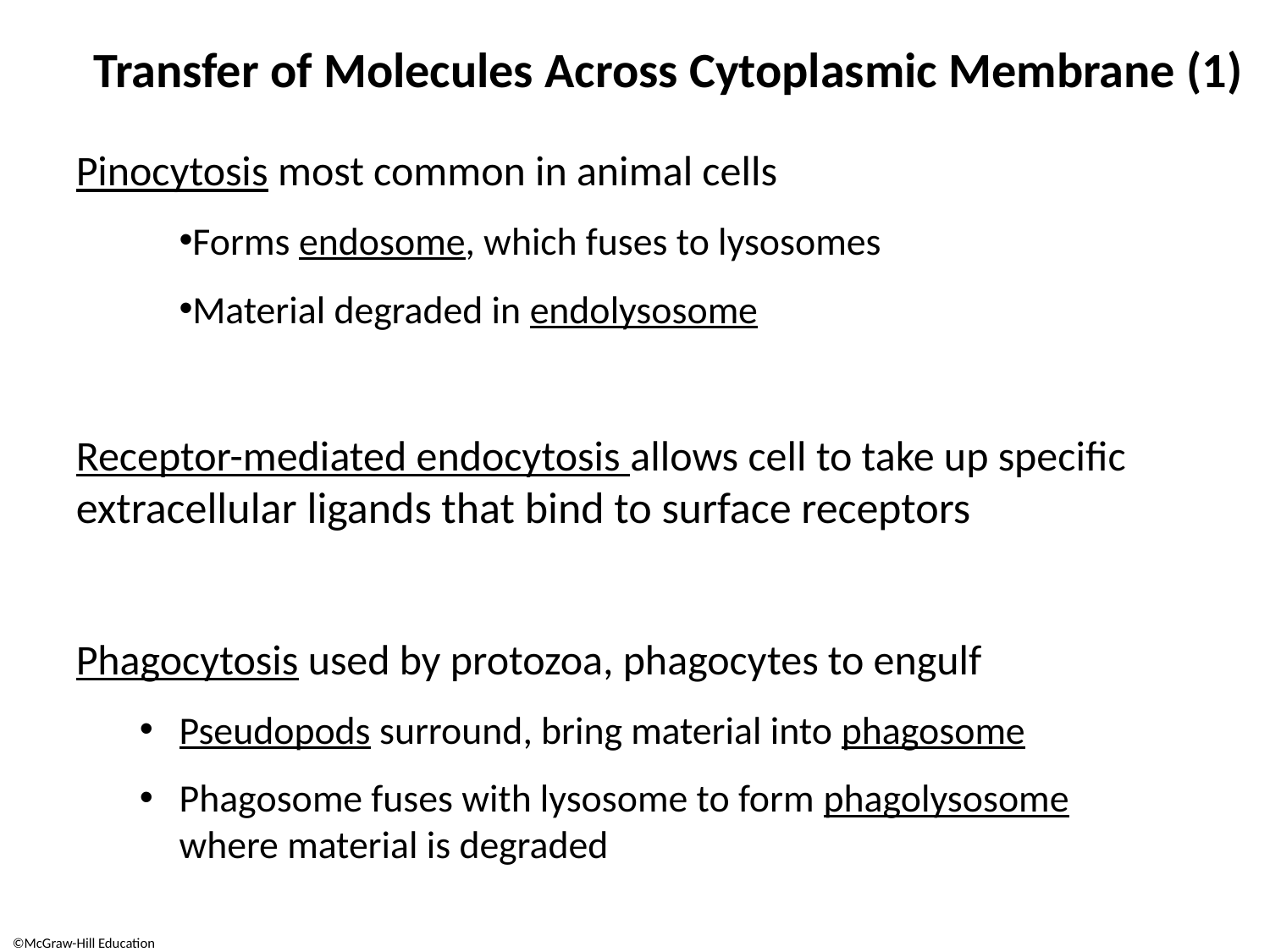

# Transfer of Molecules Across Cytoplasmic Membrane (1)
Pinocytosis most common in animal cells
Forms endosome, which fuses to lysosomes
Material degraded in endolysosome
Receptor-mediated endocytosis allows cell to take up specific extracellular ligands that bind to surface receptors
Phagocytosis used by protozoa, phagocytes to engulf
Pseudopods surround, bring material into phagosome
Phagosome fuses with lysosome to form phagolysosome
where material is degraded